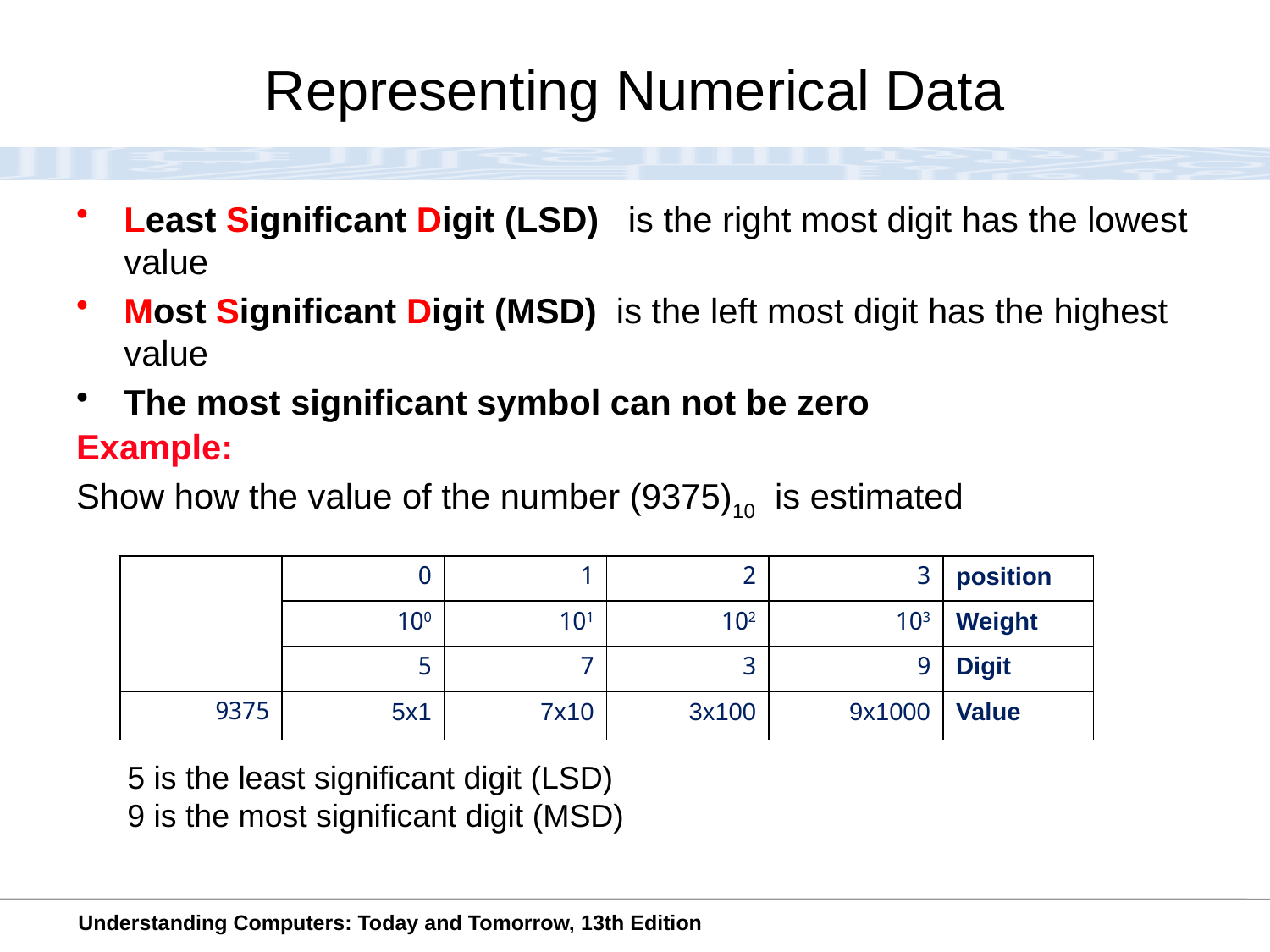

Representing Numerical Data
Least Significant Digit (LSD)   is the right most digit has the lowest value
Most Significant Digit (MSD)  is the left most digit has the highest value
The most significant symbol can not be zero
Example:
Show how the value of the number (9375)10  is estimated

|  | 0 | 1 | 2 | 3 | position |
| --- | --- | --- | --- | --- | --- |
|  | 100 | 101 | 102 | 103 | Weight |
|  | 5 | 7 | 3 | 9 | Digit |
| 9375 | 5x1 | 7x10 | 3x100 | 9x1000 | Value |
5 is the least significant digit (LSD)
9 is the most significant digit (MSD)